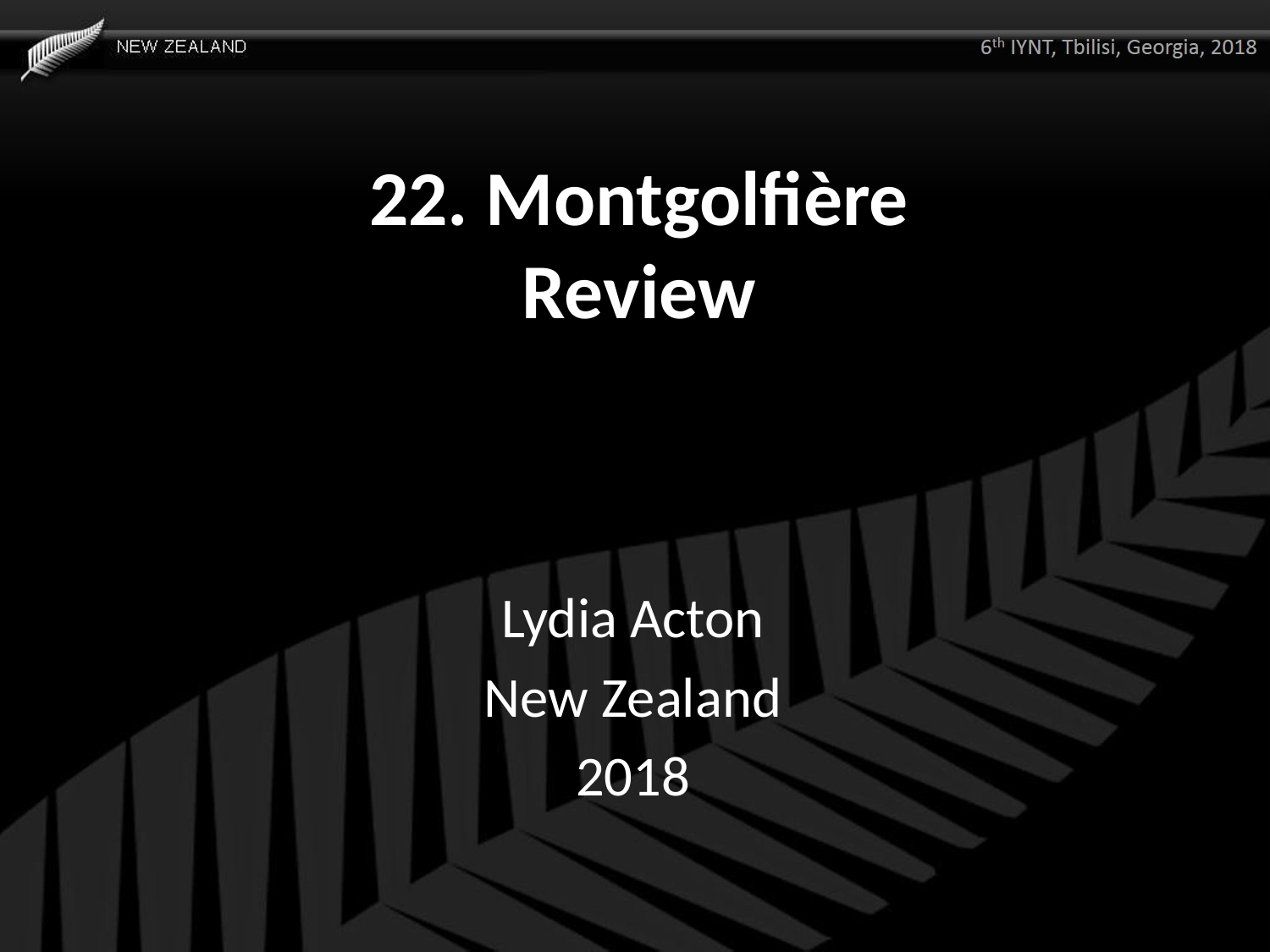

# 22. Montgolfiѐre Review
Lydia Acton
New Zealand
2018